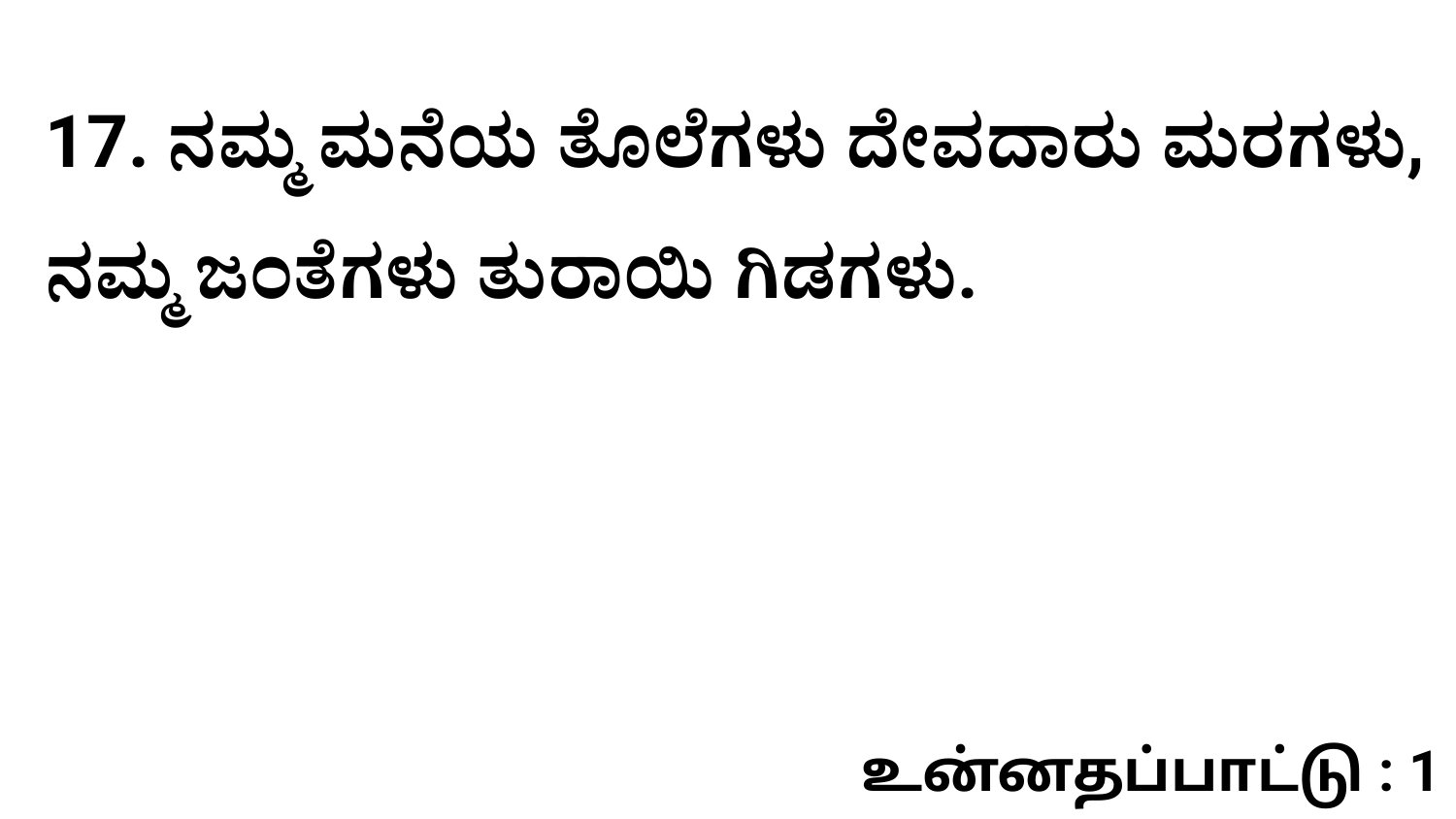

17. ನಮ್ಮ ಮನೆಯ ತೊಲೆಗಳು ದೇವದಾರು ಮರಗಳು, ನಮ್ಮ ಜಂತೆಗಳು ತುರಾಯಿ ಗಿಡಗಳು.
உன்னதப்பாட்டு : 1